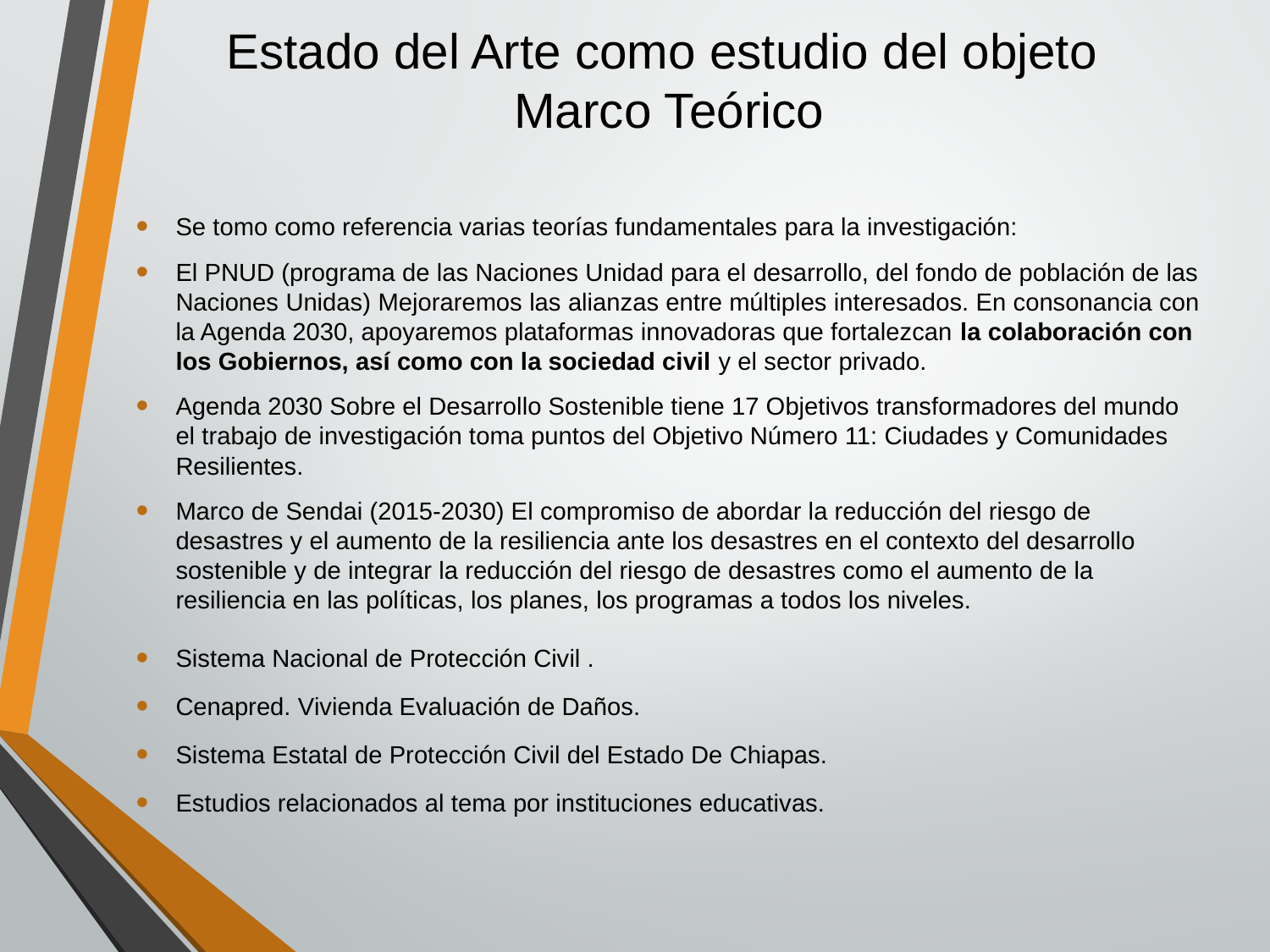

# Estado del Arte como estudio del objeto Marco Teórico
Se tomo como referencia varias teorías fundamentales para la investigación:
El PNUD (programa de las Naciones Unidad para el desarrollo, del fondo de población de las Naciones Unidas) Mejoraremos las alianzas entre múltiples interesados. En consonancia con la Agenda 2030, apoyaremos plataformas innovadoras que fortalezcan la colaboración con los Gobiernos, así como con la sociedad civil y el sector privado.
Agenda 2030 Sobre el Desarrollo Sostenible tiene 17 Objetivos transformadores del mundo el trabajo de investigación toma puntos del Objetivo Número 11: Ciudades y Comunidades Resilientes.
Marco de Sendai (2015-2030) El compromiso de abordar la reducción del riesgo de desastres y el aumento de la resiliencia ante los desastres en el contexto del desarrollo sostenible y de integrar la reducción del riesgo de desastres como el aumento de la resiliencia en las políticas, los planes, los programas a todos los niveles.
Sistema Nacional de Protección Civil .
Cenapred. Vivienda Evaluación de Daños.
Sistema Estatal de Protección Civil del Estado De Chiapas.
Estudios relacionados al tema por instituciones educativas.